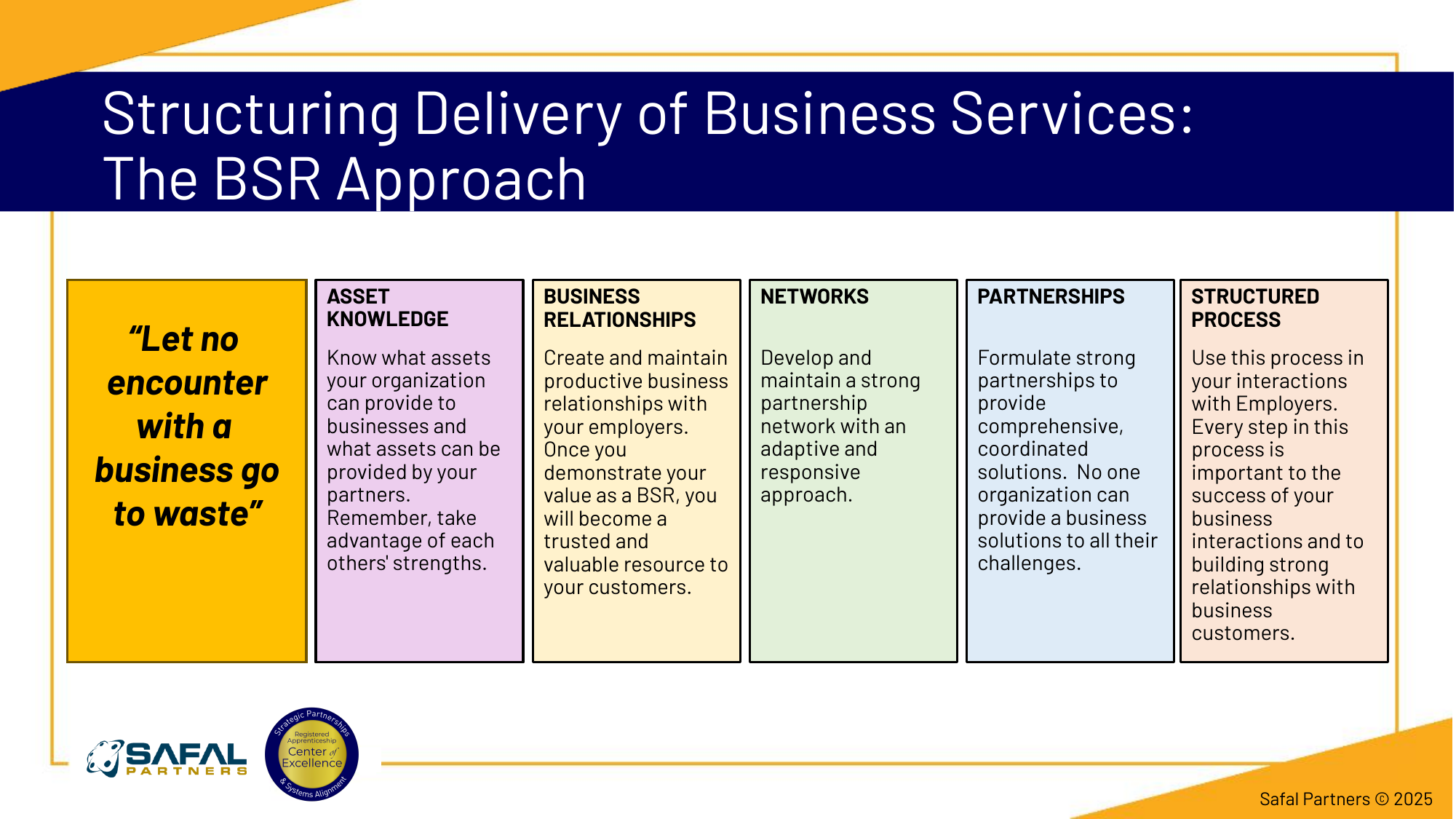

# Structuring Delivery of Business Services: The BSR Approach

“Let no
encounter with a
business go to waste”

ASSET KNOWLEDGE
Know what assets your organization can provide to businesses and what assets can be provided by your partners. Remember, take advantage of each others' strengths.

BUSINESS RELATIONSHIPS
Create and maintain productive business relationships with your employers. Once you demonstrate your value as a BSR, you will become a trusted and valuable resource to your customers.

NETWORKS

Develop and maintain a strong partnership network with an adaptive and responsive approach.

PARTNERSHIPS

Formulate strong partnerships to provide comprehensive, coordinated solutions.  No one organization can provide a business solutions to all their challenges.

STRUCTURED PROCESS
Use this process in your interactions with Employers. Every step in this process is important to the success of your business interactions and to building strong relationships with  business customers.

Safal Partners © 2025